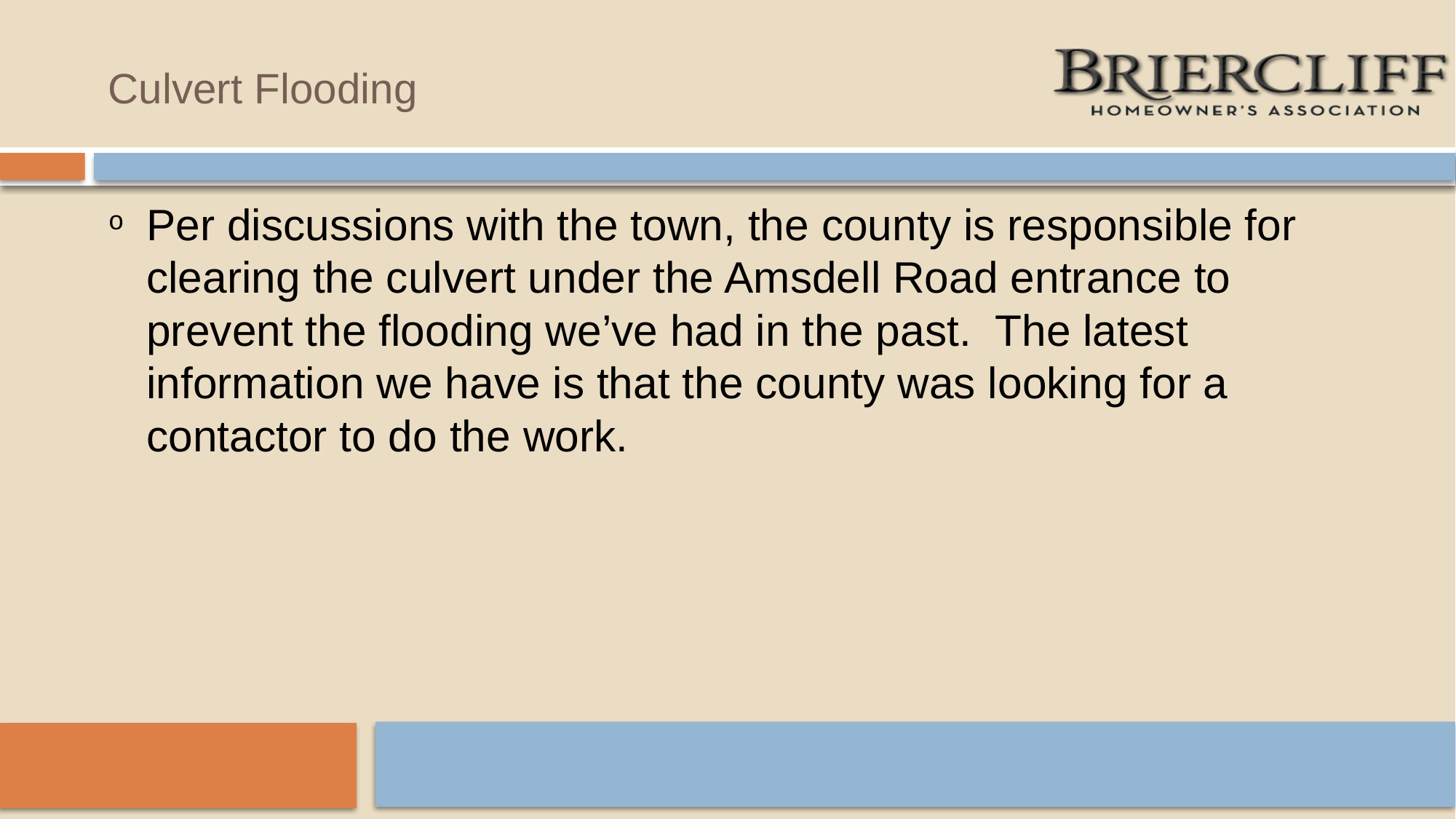

# Culvert Flooding
Per discussions with the town, the county is responsible for clearing the culvert under the Amsdell Road entrance to prevent the flooding we’ve had in the past.  The latest information we have is that the county was looking for a contactor to do the work.